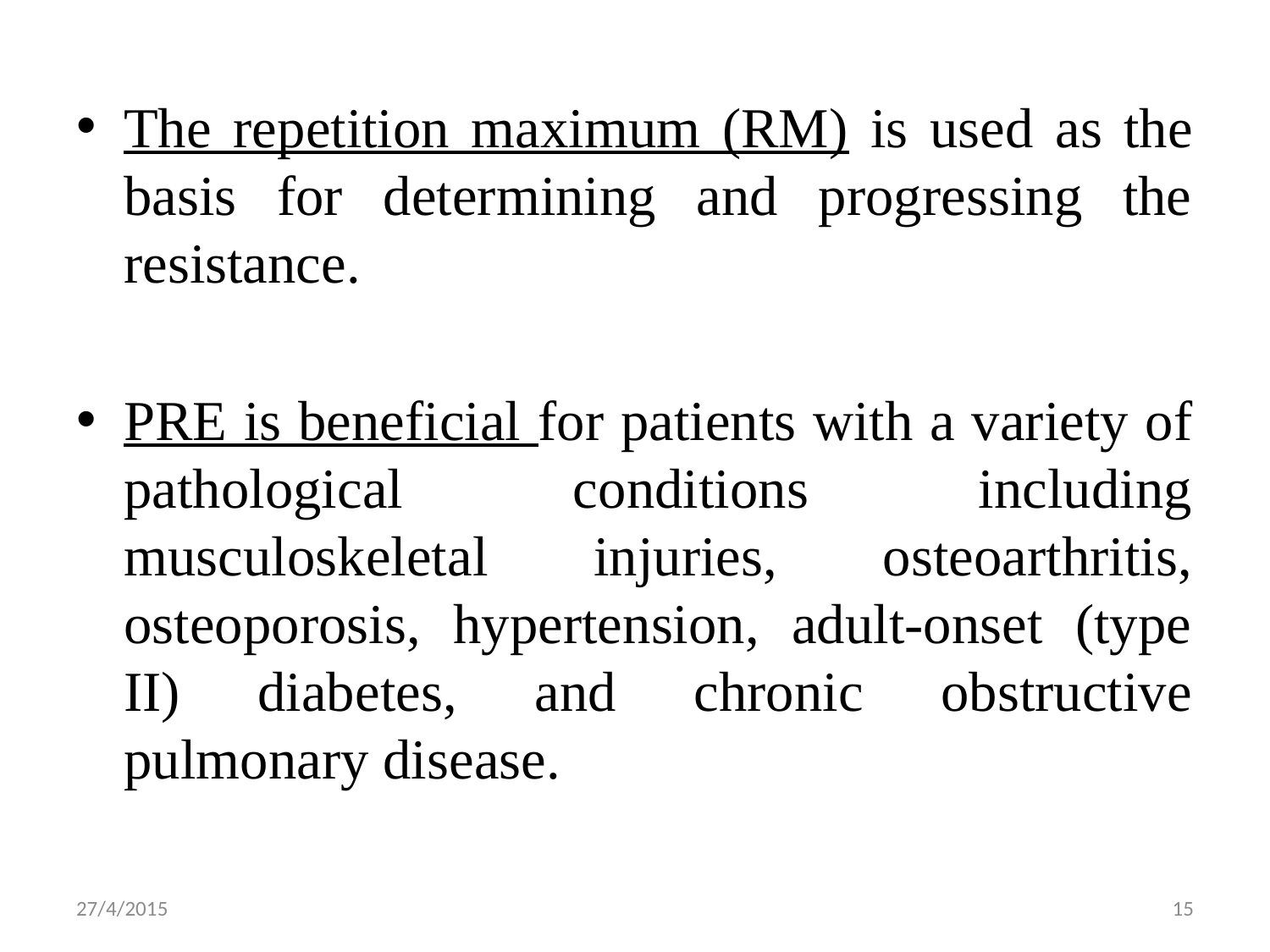

The repetition maximum (RM) is used as the basis for determining and progressing the resistance.

PRE is beneficial for patients with a variety of pathological conditions including musculoskeletal injuries, osteoarthritis, osteoporosis, hypertension, adult-onset (type II) diabetes, and chronic obstructive pulmonary disease.
27/4/2015
15